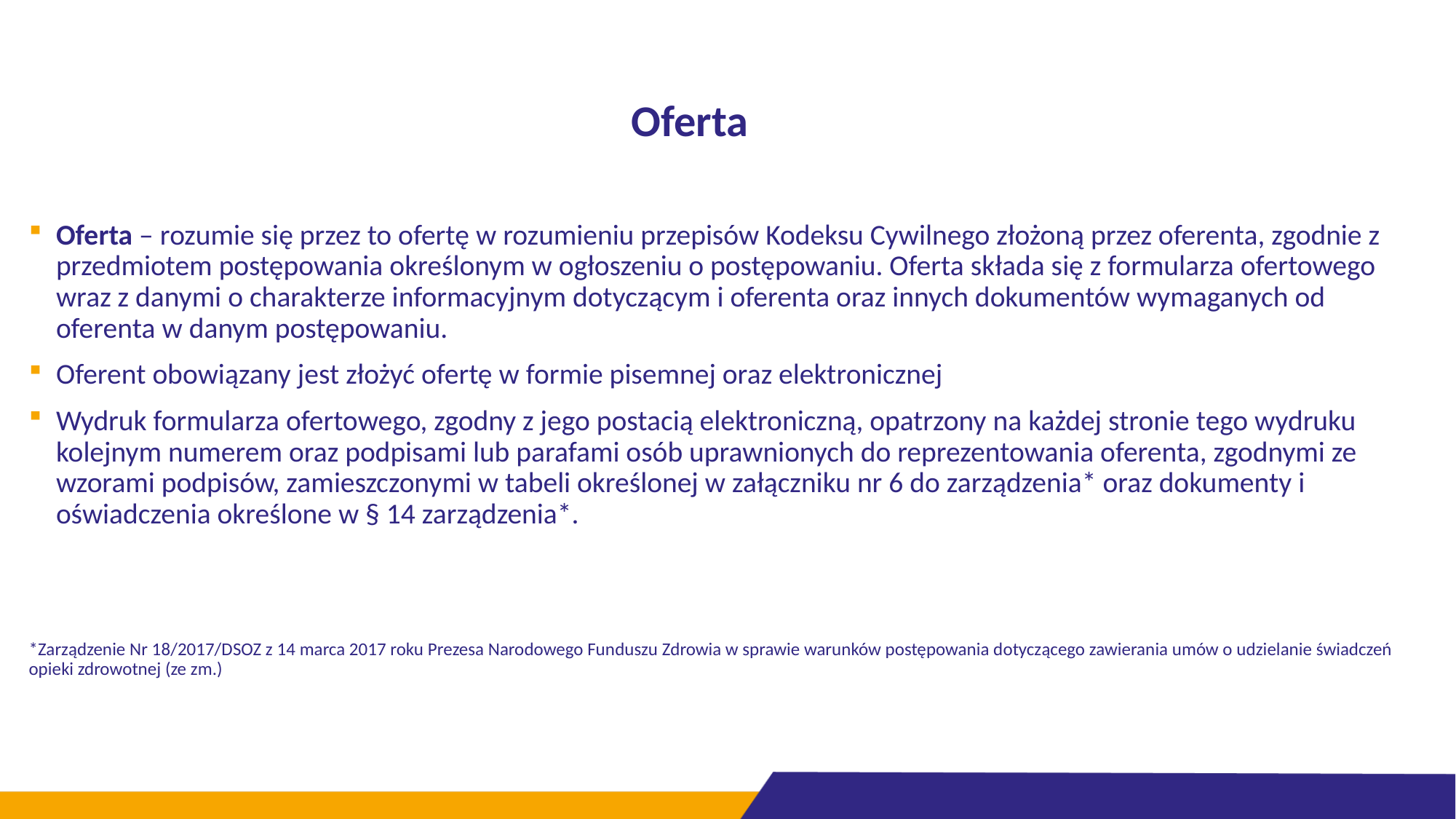

# Oferta
Oferta – rozumie się przez to ofertę w rozumieniu przepisów Kodeksu Cywilnego złożoną przez oferenta, zgodnie z przedmiotem postępowania określonym w ogłoszeniu o postępowaniu. Oferta składa się z formularza ofertowego wraz z danymi o charakterze informacyjnym dotyczącym i oferenta oraz innych dokumentów wymaganych od oferenta w danym postępowaniu.
Oferent obowiązany jest złożyć ofertę w formie pisemnej oraz elektronicznej
Wydruk formularza ofertowego, zgodny z jego postacią elektroniczną, opatrzony na każdej stronie tego wydruku kolejnym numerem oraz podpisami lub parafami osób uprawnionych do reprezentowania oferenta, zgodnymi ze wzorami podpisów, zamieszczonymi w tabeli określonej w załączniku nr 6 do zarządzenia* oraz dokumenty i oświadczenia określone w § 14 zarządzenia*.

*Zarządzenie Nr 18/2017/DSOZ z 14 marca 2017 roku Prezesa Narodowego Funduszu Zdrowia w sprawie warunków postępowania dotyczącego zawierania umów o udzielanie świadczeń opieki zdrowotnej (ze zm.)